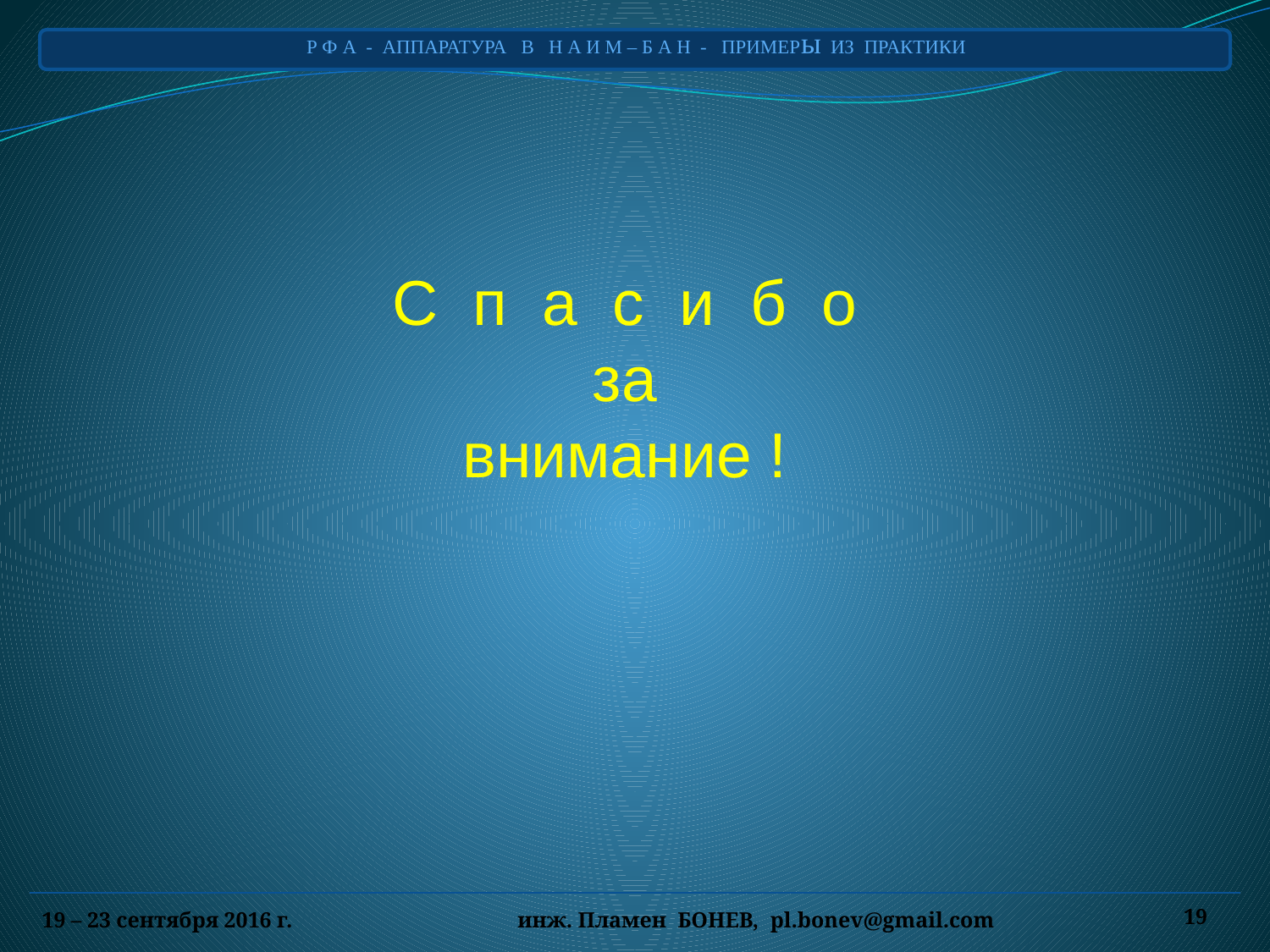

# Р Ф А  -  АППАРАТУРА   В   Н А И М – Б А Н  -   ПРИМЕРы  ИЗ  ПРАКТИКИ
С  п  а  с  и  б  о
за
внимание !
19 – 23 сентября 2016 г.
19
 инж. Пламен  БОНЕВ,  pl.bonev@gmail.com